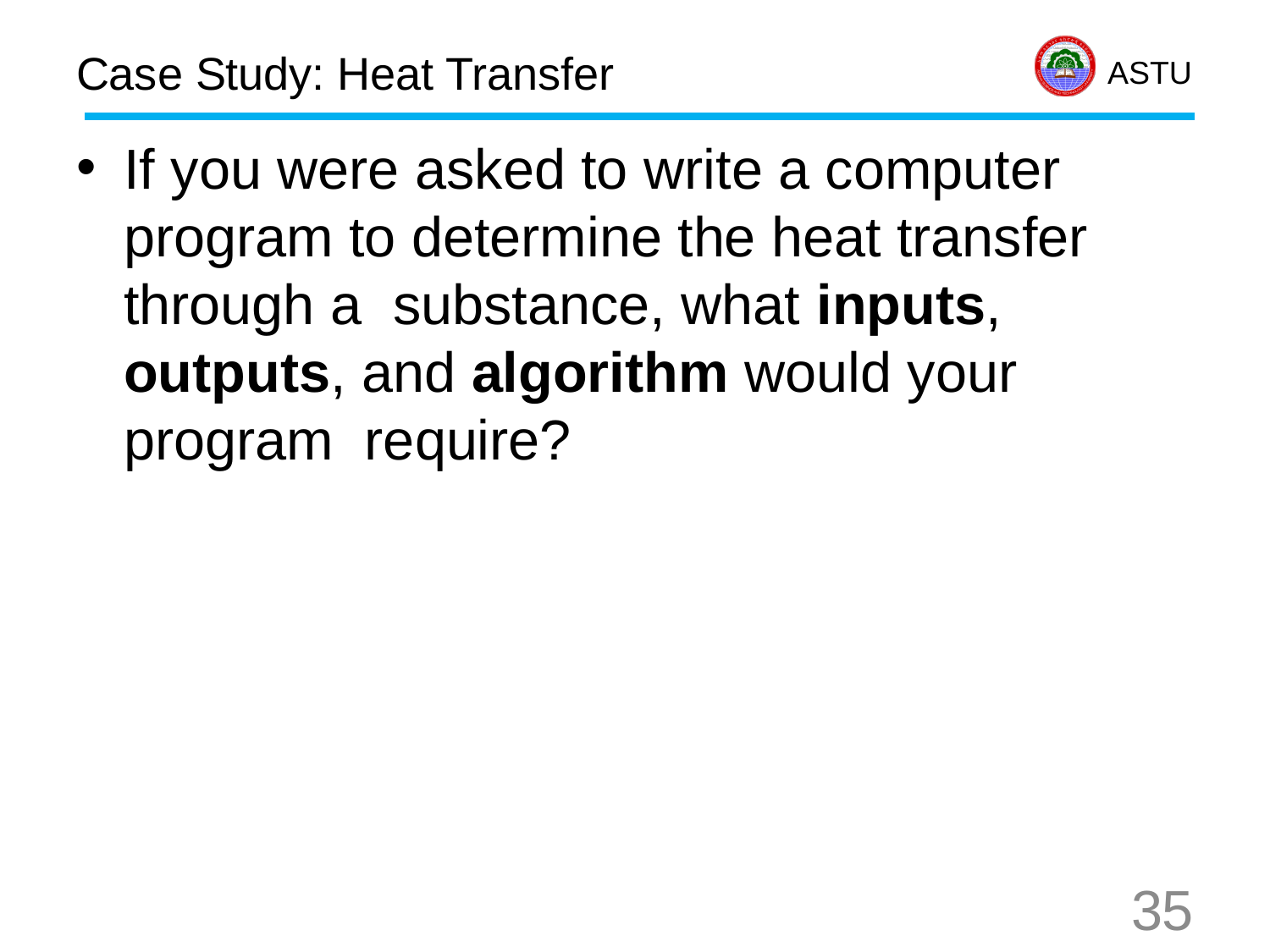

# Case Study: Heat Transfer
If you were asked to write a computer     program to determine the heat transfer    through a  substance, what inputs,       outputs, and algorithm would your       program  require?

35